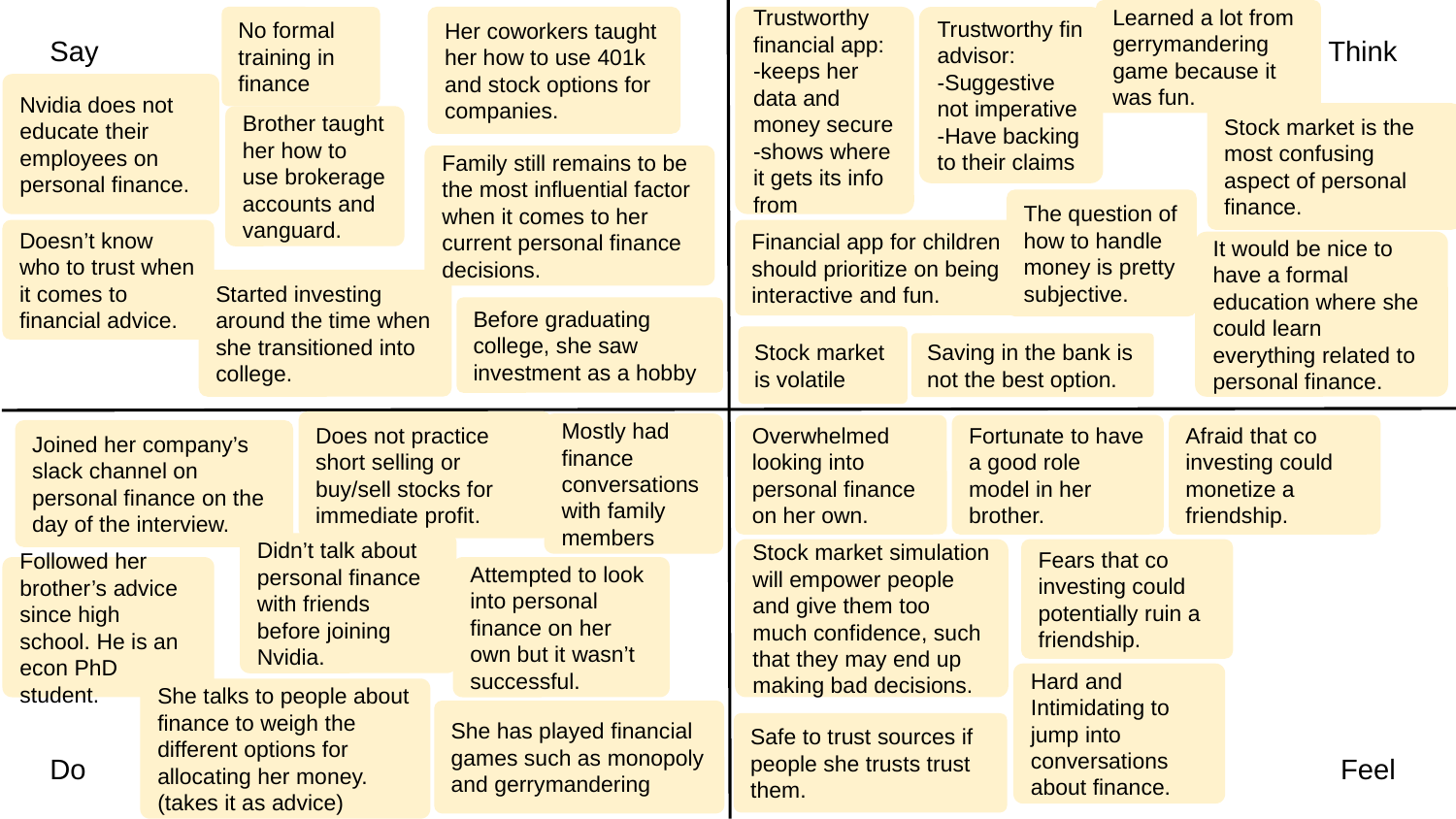

Learned a lot from gerrymandering game because it was fun.
No formal training in finance
Her coworkers taught her how to use 401k and stock options for companies.
Trustworthy financial app:
-keeps her data and money secure
-shows where it gets its info from
Trustworthy fin advisor:
-Suggestive not imperative
-Have backing to their claims
Say
Think
Nvidia does not educate their employees on personal finance.
Stock market is the most confusing aspect of personal finance.
Brother taught her how to use brokerage accounts and vanguard.
Family still remains to be the most influential factor when it comes to her current personal finance decisions.
The question of how to handle money is pretty subjective.
Doesn’t know who to trust when it comes to financial advice.
Financial app for children should prioritize on being interactive and fun.
It would be nice to have a formal education where she could learn everything related to personal finance.
Started investing around the time when she transitioned into college.
Before graduating college, she saw investment as a hobby
Stock market is volatile
Saving in the bank is not the best option.
Does not practice short selling or buy/sell stocks for immediate profit.
Mostly had finance conversations with family members
Overwhelmed looking into personal finance on her own.
Fortunate to have a good role model in her brother.
Afraid that co investing could monetize a friendship.
Joined her company’s slack channel on personal finance on the day of the interview.
Didn’t talk about personal finance with friends before joining Nvidia.
Stock market simulation will empower people and give them too much confidence, such that they may end up making bad decisions.
Fears that co investing could potentially ruin a friendship.
Followed her brother’s advice since high school. He is an econ PhD student.
Attempted to look into personal finance on her own but it wasn’t successful.
Hard and Intimidating to jump into conversations about finance.
She talks to people about finance to weigh the different options for allocating her money. (takes it as advice)
She has played financial games such as monopoly and gerrymandering
Safe to trust sources if people she trusts trust them.
Do
Feel